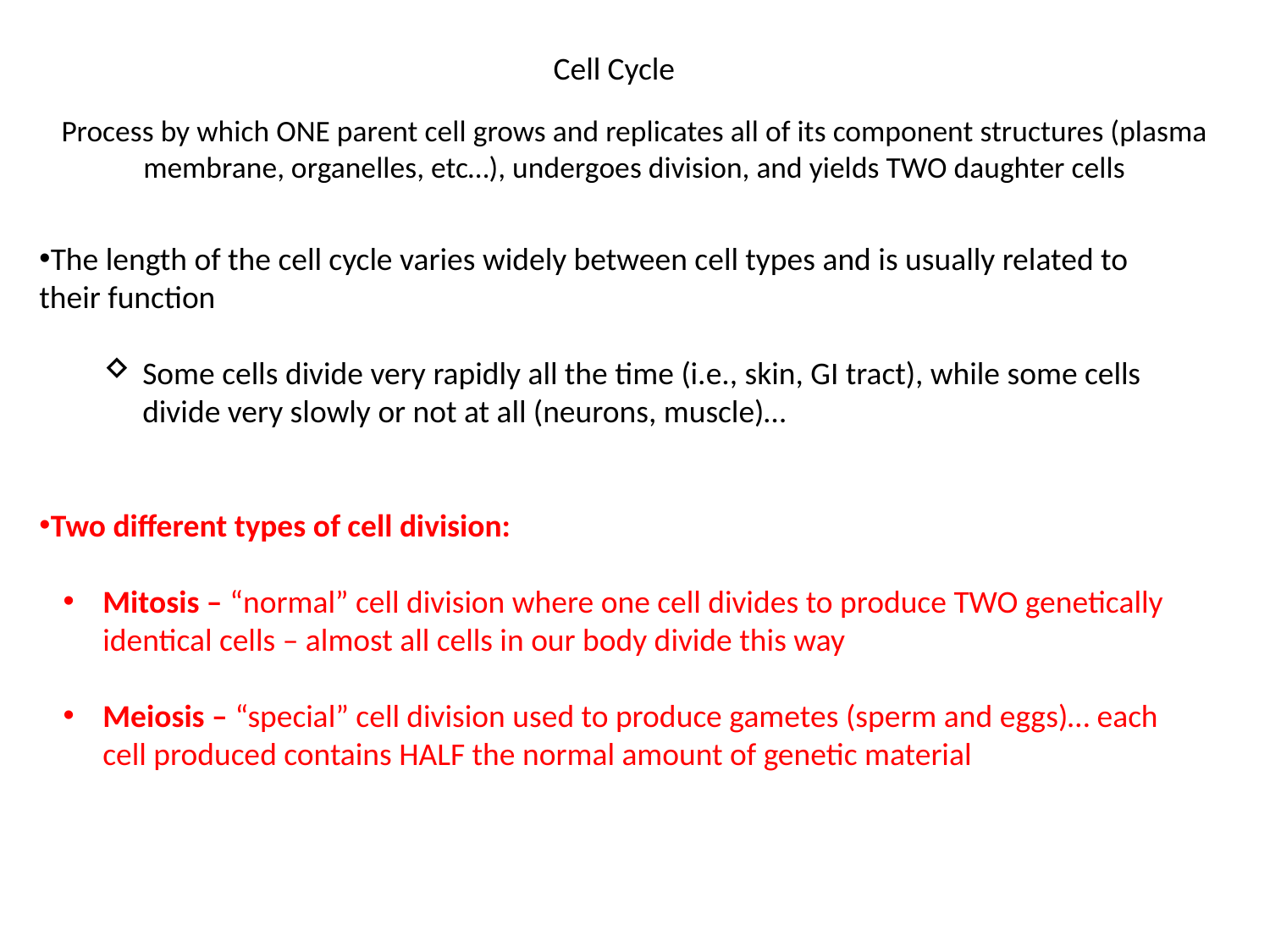

Cell Cycle
Process by which ONE parent cell grows and replicates all of its component structures (plasma membrane, organelles, etc…), undergoes division, and yields TWO daughter cells
The length of the cell cycle varies widely between cell types and is usually related to their function

Some cells divide very rapidly all the time (i.e., skin, GI tract), while some cells divide very slowly or not at all (neurons, muscle)…

Two different types of cell division:

Mitosis – “normal” cell division where one cell divides to produce TWO genetically identical cells – almost all cells in our body divide this way

Meiosis – “special” cell division used to produce gametes (sperm and eggs)… each cell produced contains HALF the normal amount of genetic material